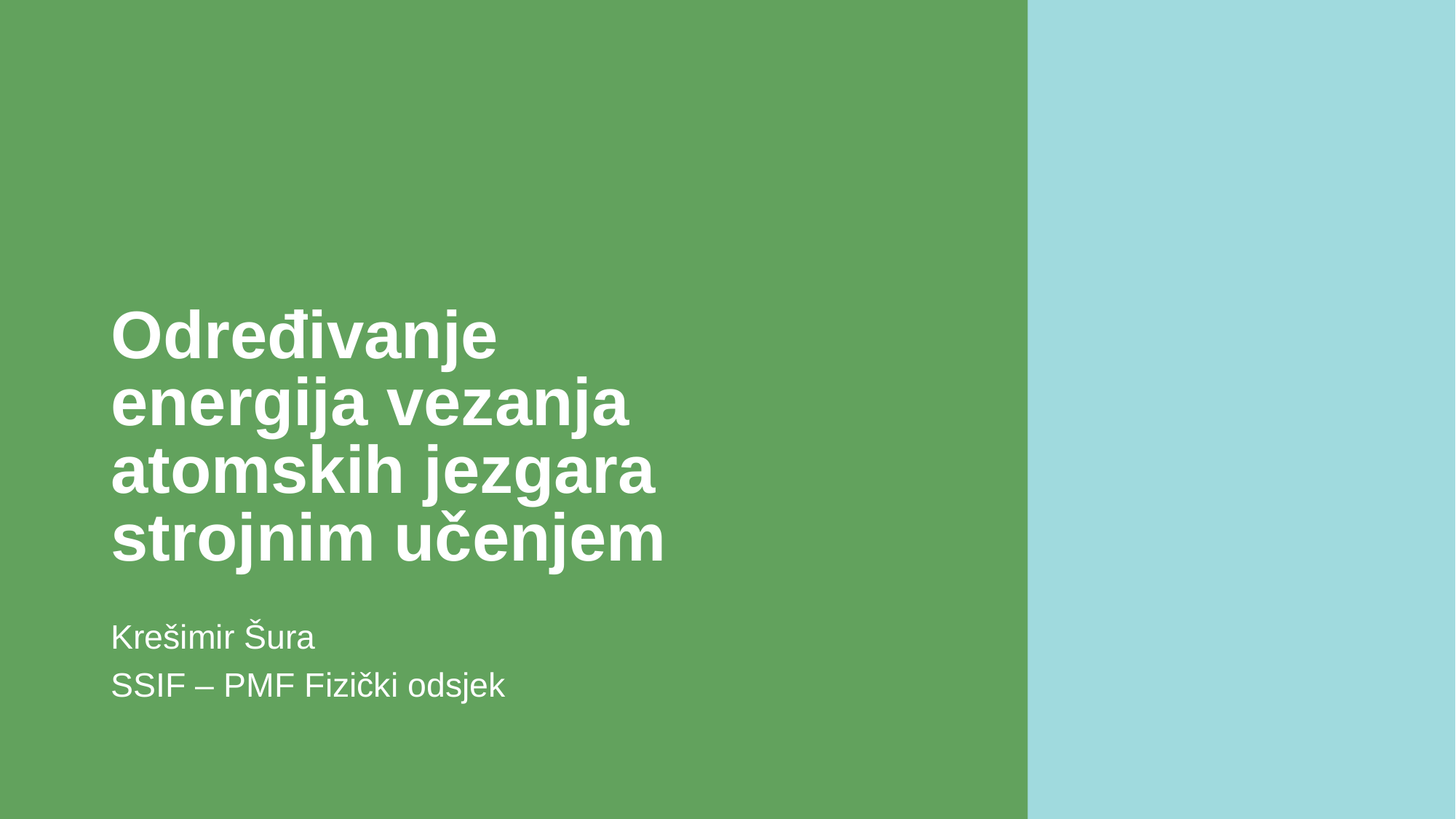

# Određivanje energija vezanja atomskih jezgara strojnim učenjem
Krešimir Šura
SSIF – PMF Fizički odsjek